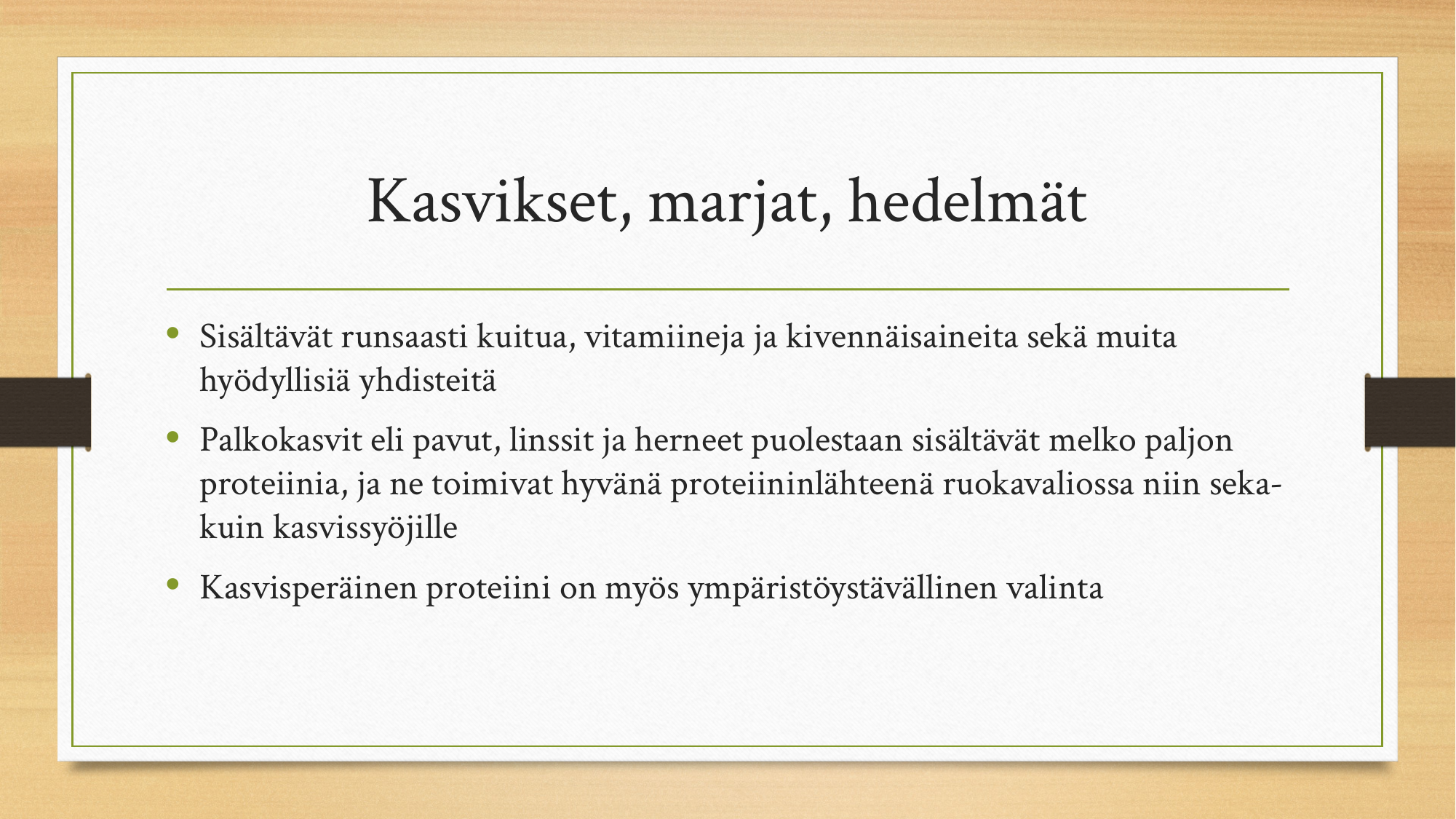

# Kasvikset, marjat, hedelmät
Sisältävät runsaasti kuitua, vitamiineja ja kivennäisaineita sekä muita hyödyllisiä yhdisteitä
Palkokasvit eli pavut, linssit ja herneet puolestaan sisältävät melko paljon proteiinia, ja ne toimivat hyvänä proteiininlähteenä ruokavaliossa niin seka- kuin kasvissyöjille
Kasvisperäinen proteiini on myös ympäristöystävällinen valinta